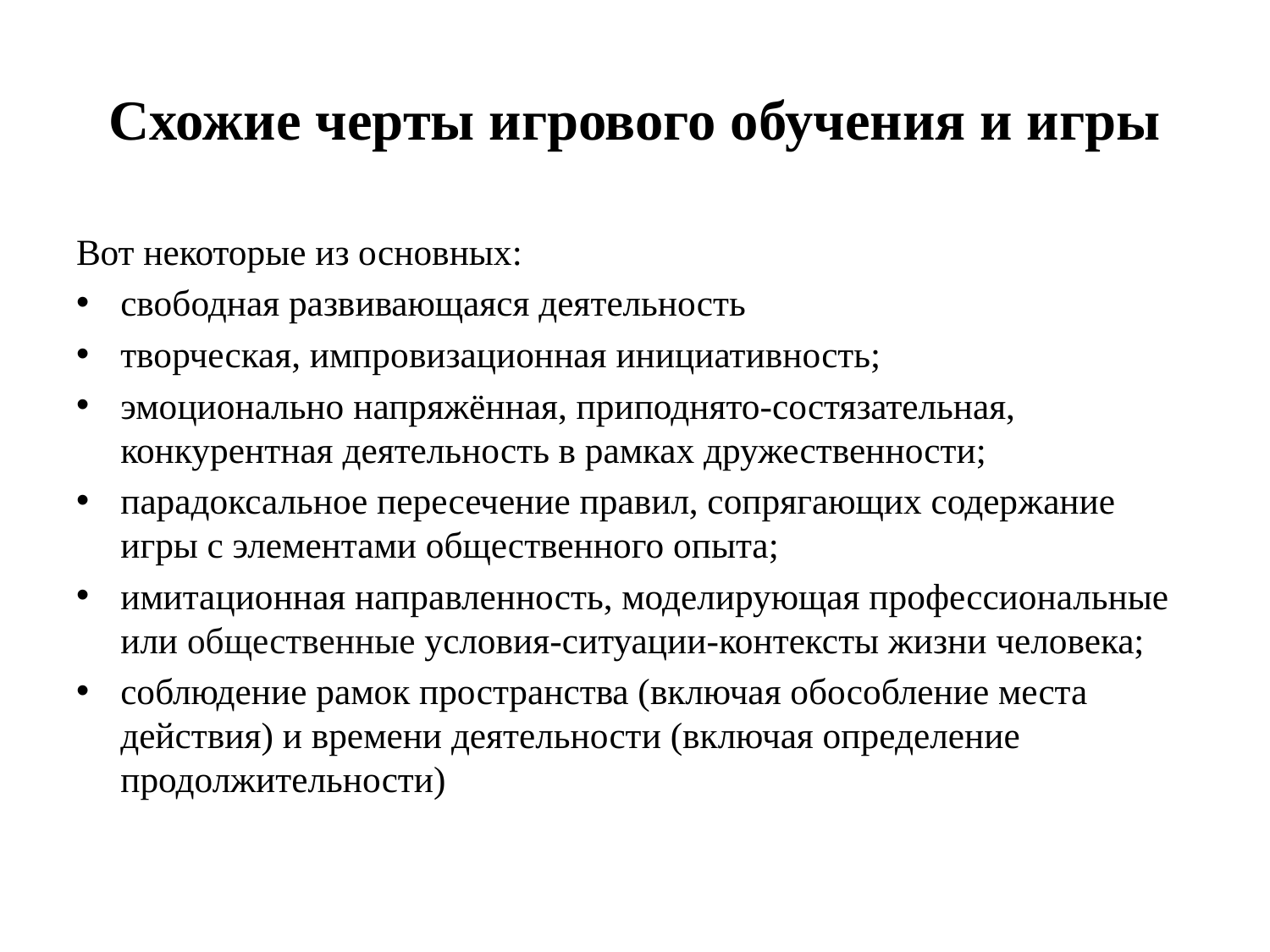

# Схожие черты игрового обучения и игры
Вот некоторые из основных:
свободная развивающаяся деятельность
творческая, импровизационная инициативность;
эмоционально напряжённая, приподнято-состязательная, конкурентная деятельность в рамках дружественности;
парадоксальное пересечение правил, сопрягающих содержание игры с элементами общественного опыта;
имитационная направленность, моделирующая профессиональные или общественные условия-ситуации-контексты жизни человека;
соблюдение рамок пространства (включая обособление места действия) и времени деятельности (включая определение продолжительности)